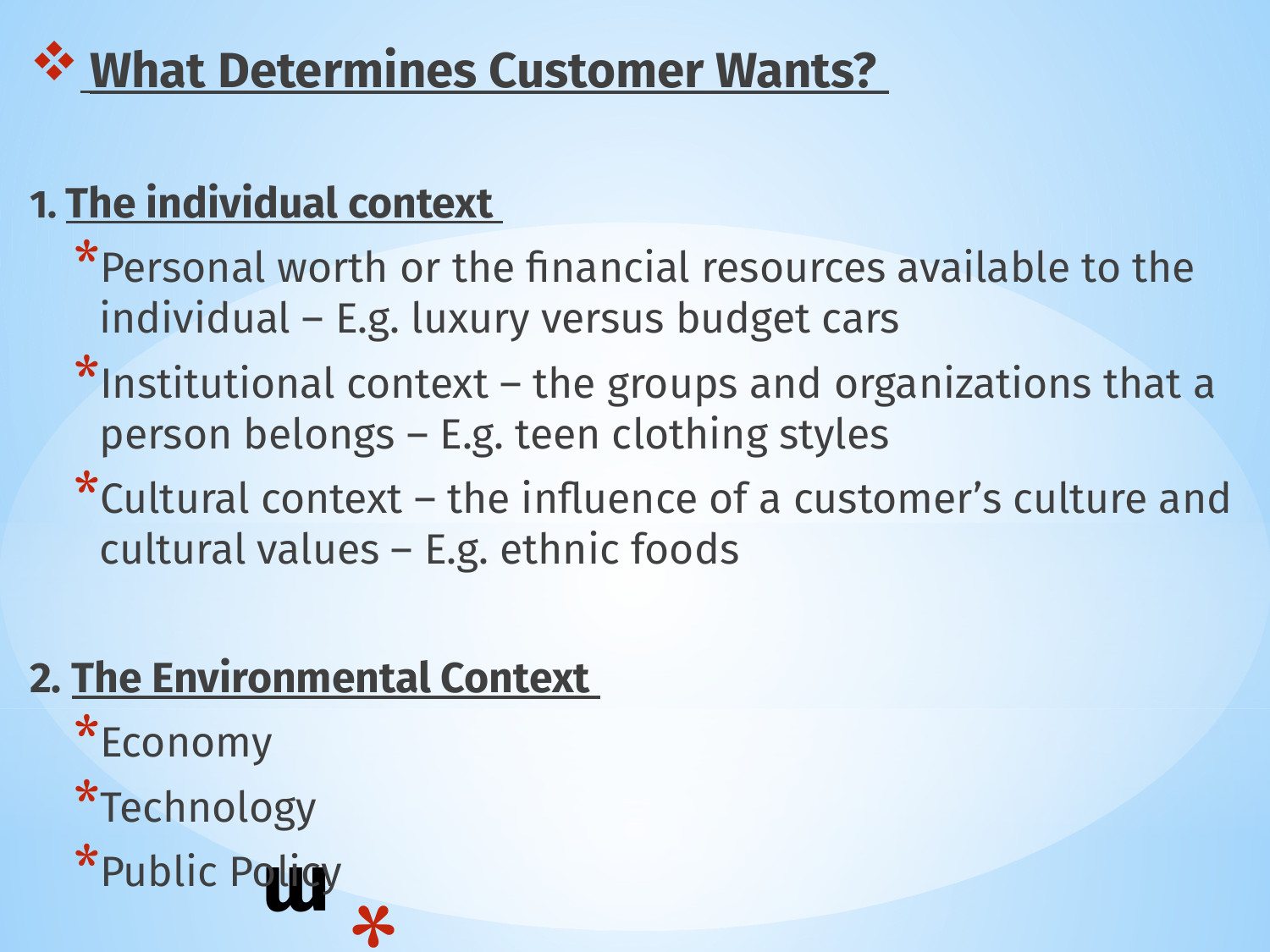

What Determines Customer Wants?

1. The individual context
Personal worth or the financial resources available to the individual – E.g. luxury versus budget cars
Institutional context – the groups and organizations that a person belongs – E.g. teen clothing styles
Cultural context – the influence of a customer’s culture and cultural values – E.g. ethnic foods

2. The Environmental Context
Economy
Technology
Public Policy

# m